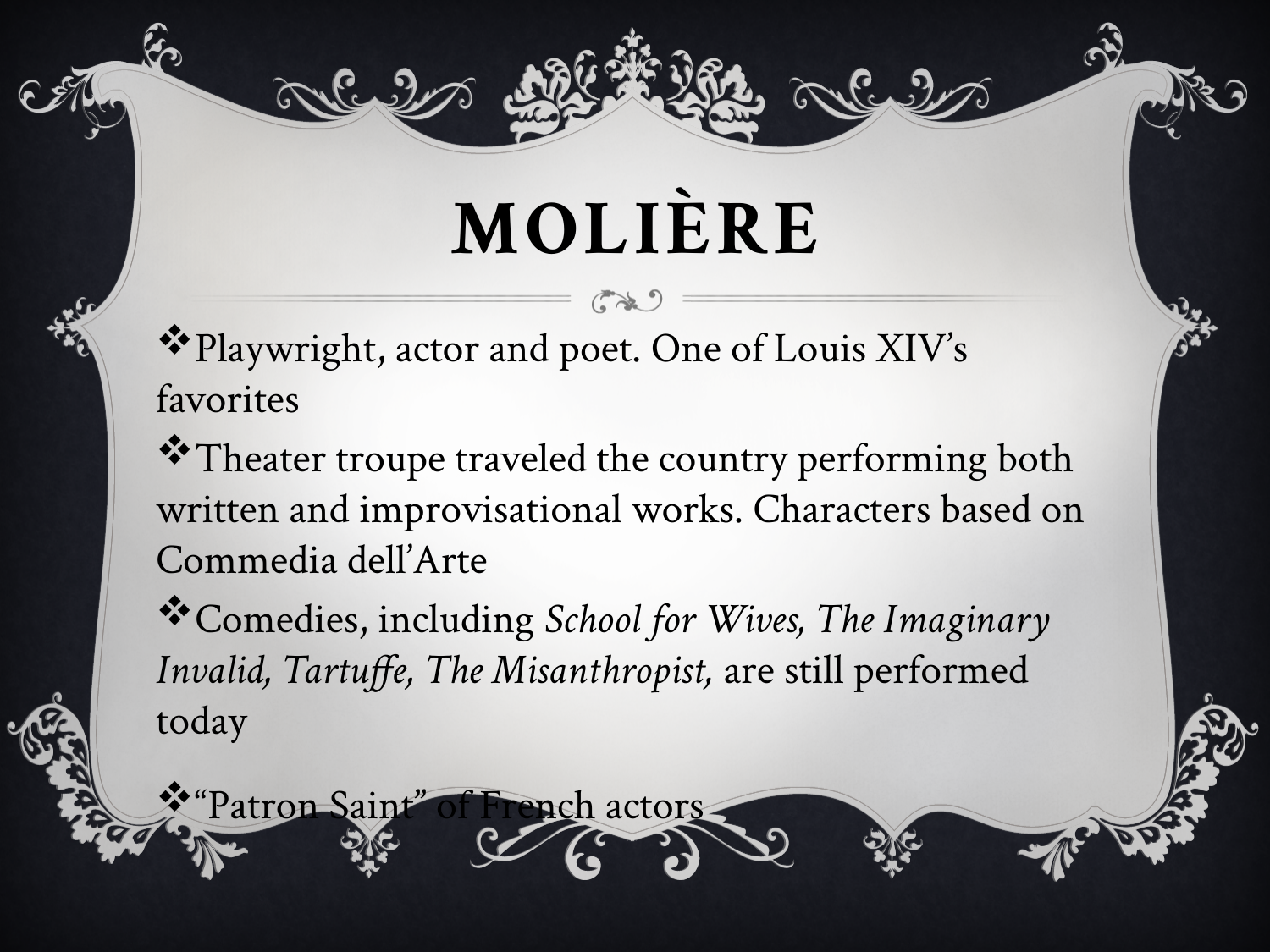

# molière
Playwright, actor and poet. One of Louis XIV’s favorites
Theater troupe traveled the country performing both written and improvisational works. Characters based on Commedia dell’Arte
Comedies, including School for Wives, The Imaginary Invalid, Tartuffe, The Misanthropist, are still performed today
“Patron Saint” of French actors